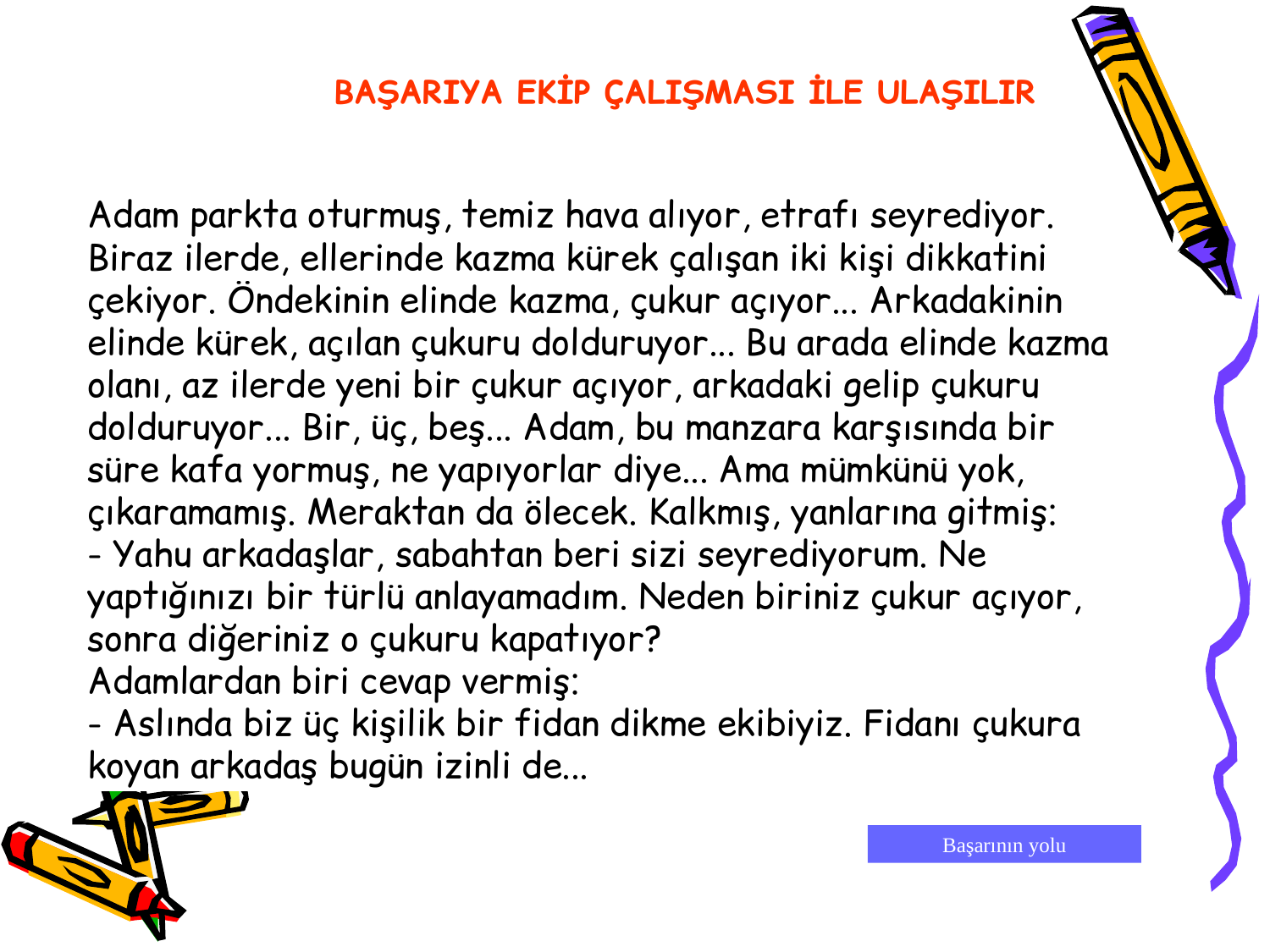

# BAŞARIYA EKİP ÇALIŞMASI İLE ULAŞILIR
Adam parkta oturmuş, temiz hava alıyor, etrafı seyrediyor. Biraz ilerde, ellerinde kazma kürek çalışan iki kişi dikkatini çekiyor. Öndekinin elinde kazma, çukur açıyor... Arkadakinin elinde kürek, açılan çukuru dolduruyor... Bu arada elinde kazma olanı, az ilerde yeni bir çukur açıyor, arkadaki gelip çukuru dolduruyor... Bir, üç, beş... Adam, bu manzara karşısında bir süre kafa yormuş, ne yapıyorlar diye... Ama mümkünü yok, çıkaramamış. Meraktan da ölecek. Kalkmış, yanlarına gitmiş:
- Yahu arkadaşlar, sabahtan beri sizi seyrediyorum. Ne yaptığınızı bir türlü anlayamadım. Neden biriniz çukur açıyor, sonra diğeriniz o çukuru kapatıyor?
Adamlardan biri cevap vermiş:
- Aslında biz üç kişilik bir fidan dikme ekibiyiz. Fidanı çukura koyan arkadaş bugün izinli de...
Başarının yolu